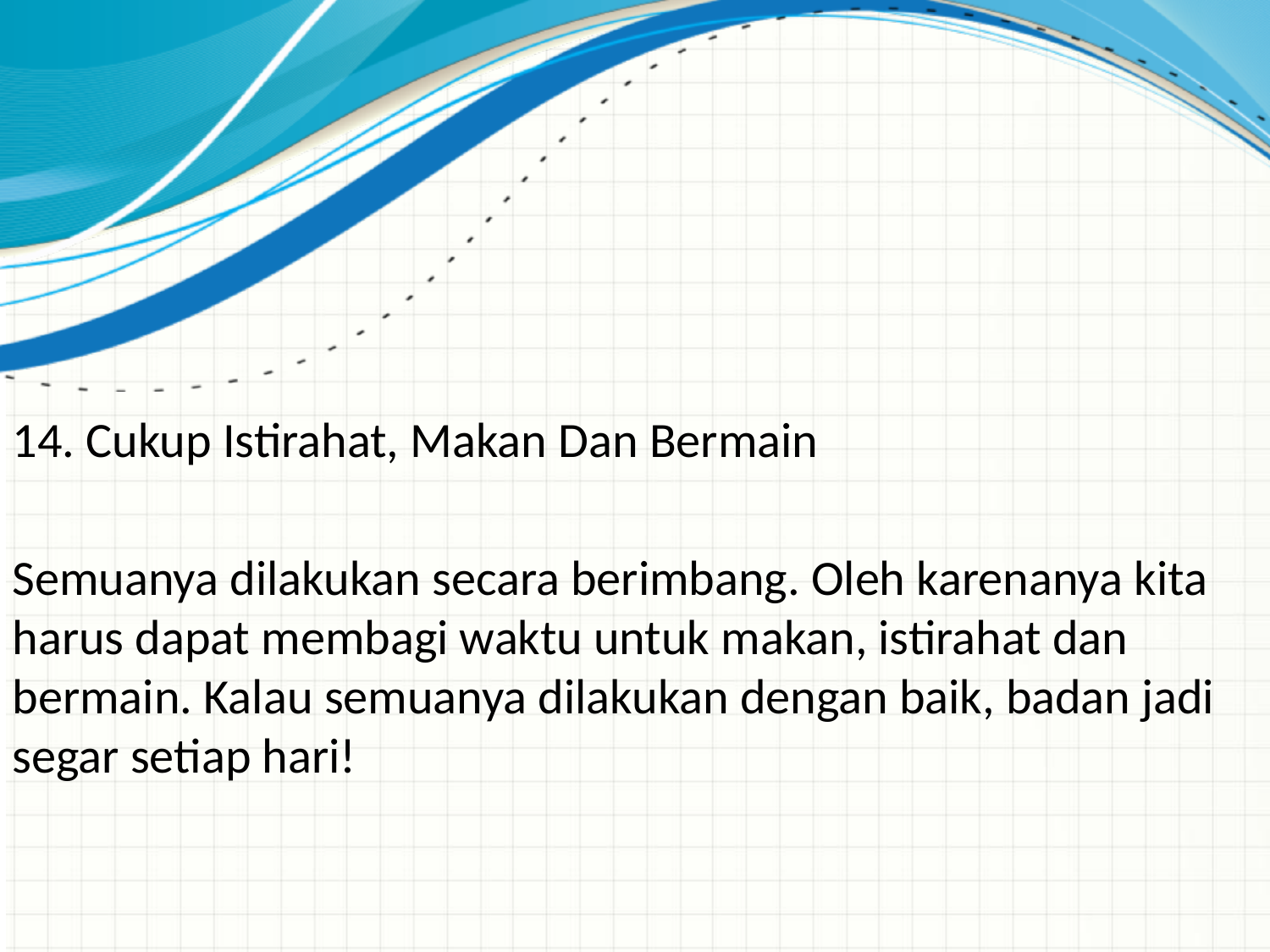

14. Cukup Istirahat, Makan Dan Bermain

Semuanya dilakukan secara berimbang. Oleh karenanya kita harus dapat membagi waktu untuk makan, istirahat dan bermain. Kalau semuanya dilakukan dengan baik, badan jadi segar setiap hari!